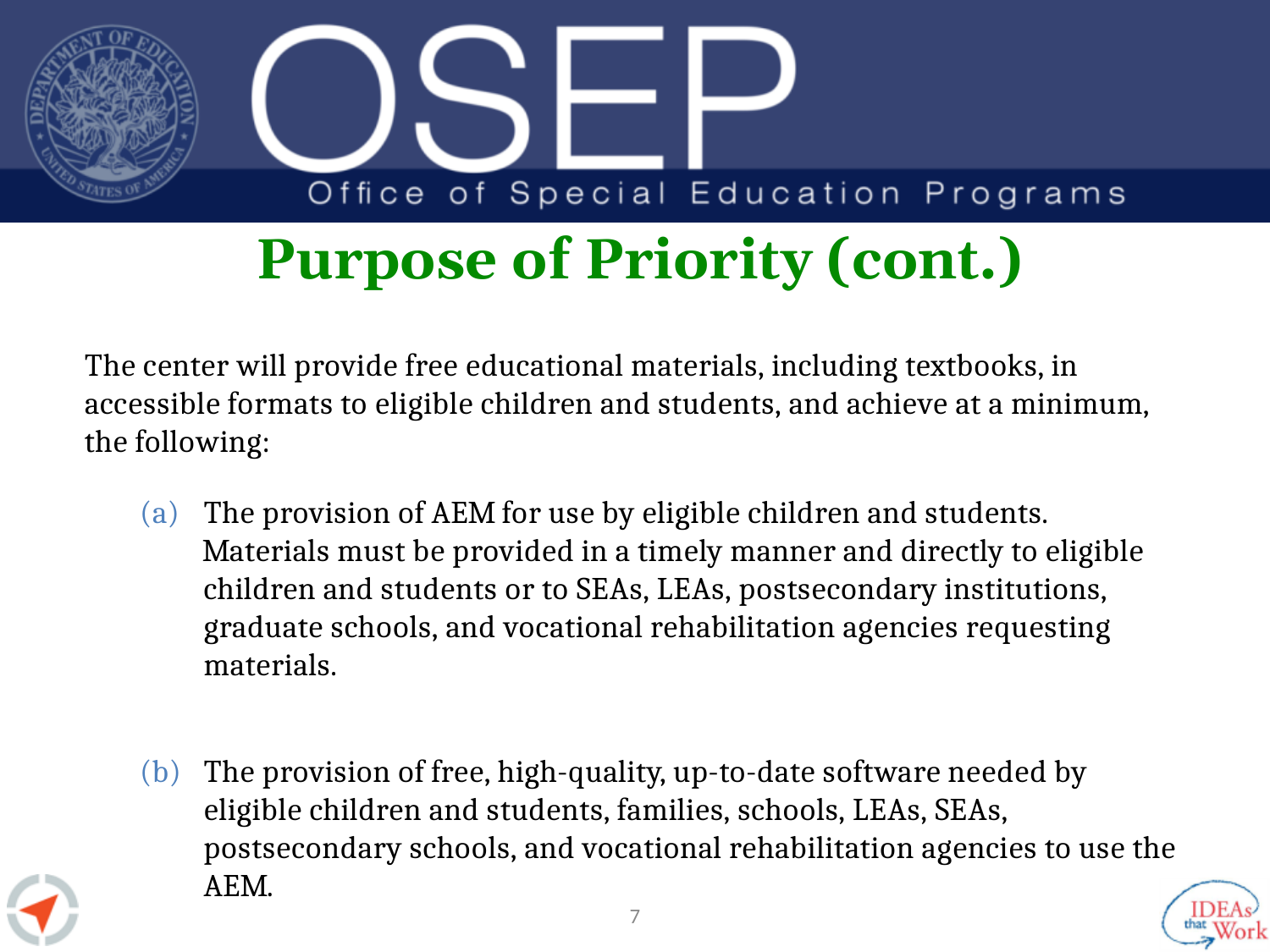

# Purpose of Priority (cont.)
The center will provide free educational materials, including textbooks, in accessible formats to eligible children and students, and achieve at a minimum, the following:

The provision of AEM for use by eligible children and students. Materials must be provided in a timely manner and directly to eligible children and students or to SEAs, LEAs, postsecondary institutions, graduate schools, and vocational rehabilitation agencies requesting materials.

The provision of free, high-quality, up-to-date software needed by eligible children and students, families, schools, LEAs, SEAs, postsecondary schools, and vocational rehabilitation agencies to use the AEM.

7